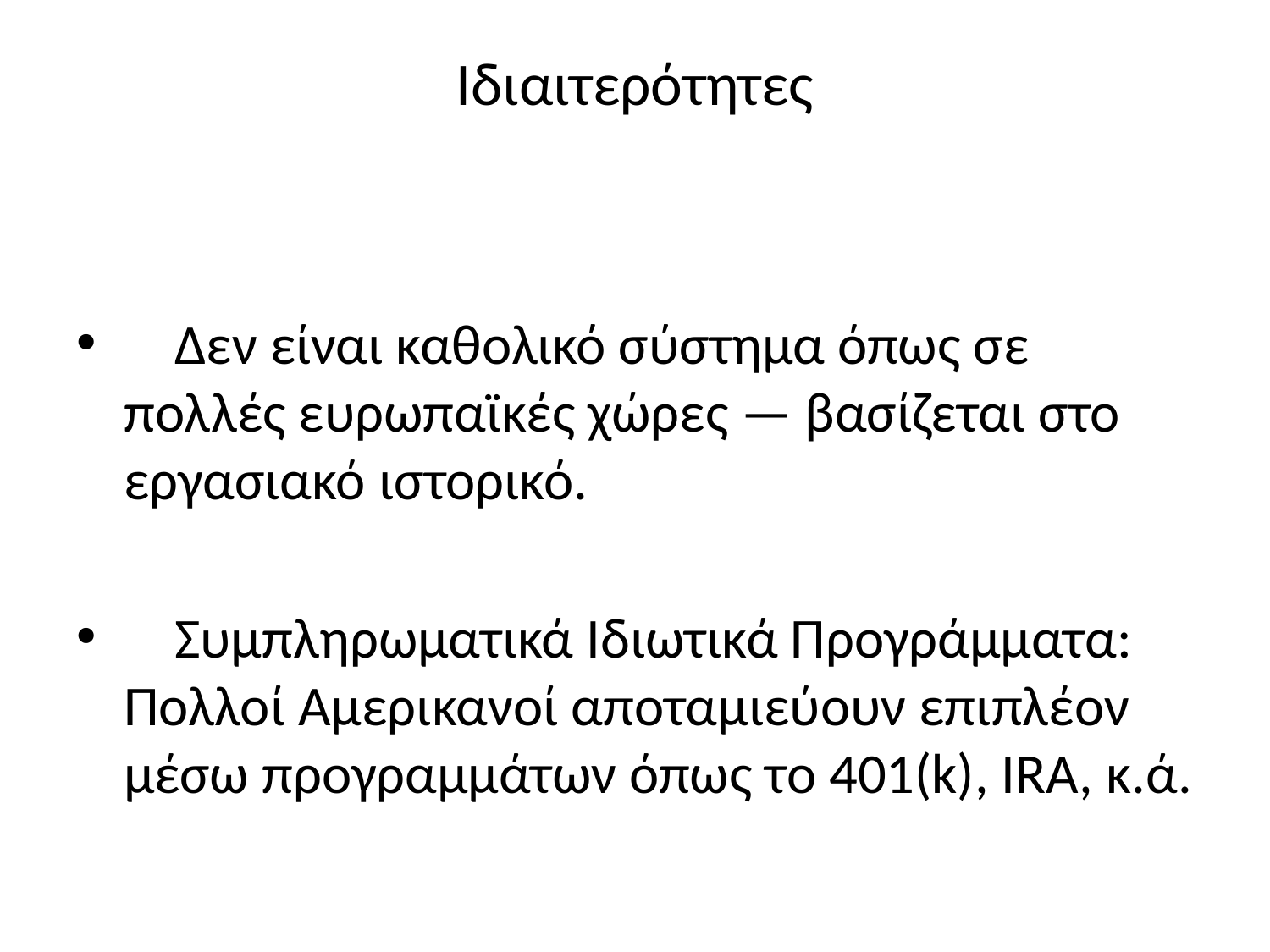

# Ιδιαιτερότητες

    Δεν είναι καθολικό σύστημα όπως σε πολλές ευρωπαϊκές χώρες — βασίζεται στο εργασιακό ιστορικό.

    Συμπληρωματικά Ιδιωτικά Προγράμματα: Πολλοί Αμερικανοί αποταμιεύουν επιπλέον μέσω προγραμμάτων όπως το 401(k), IRA, κ.ά.